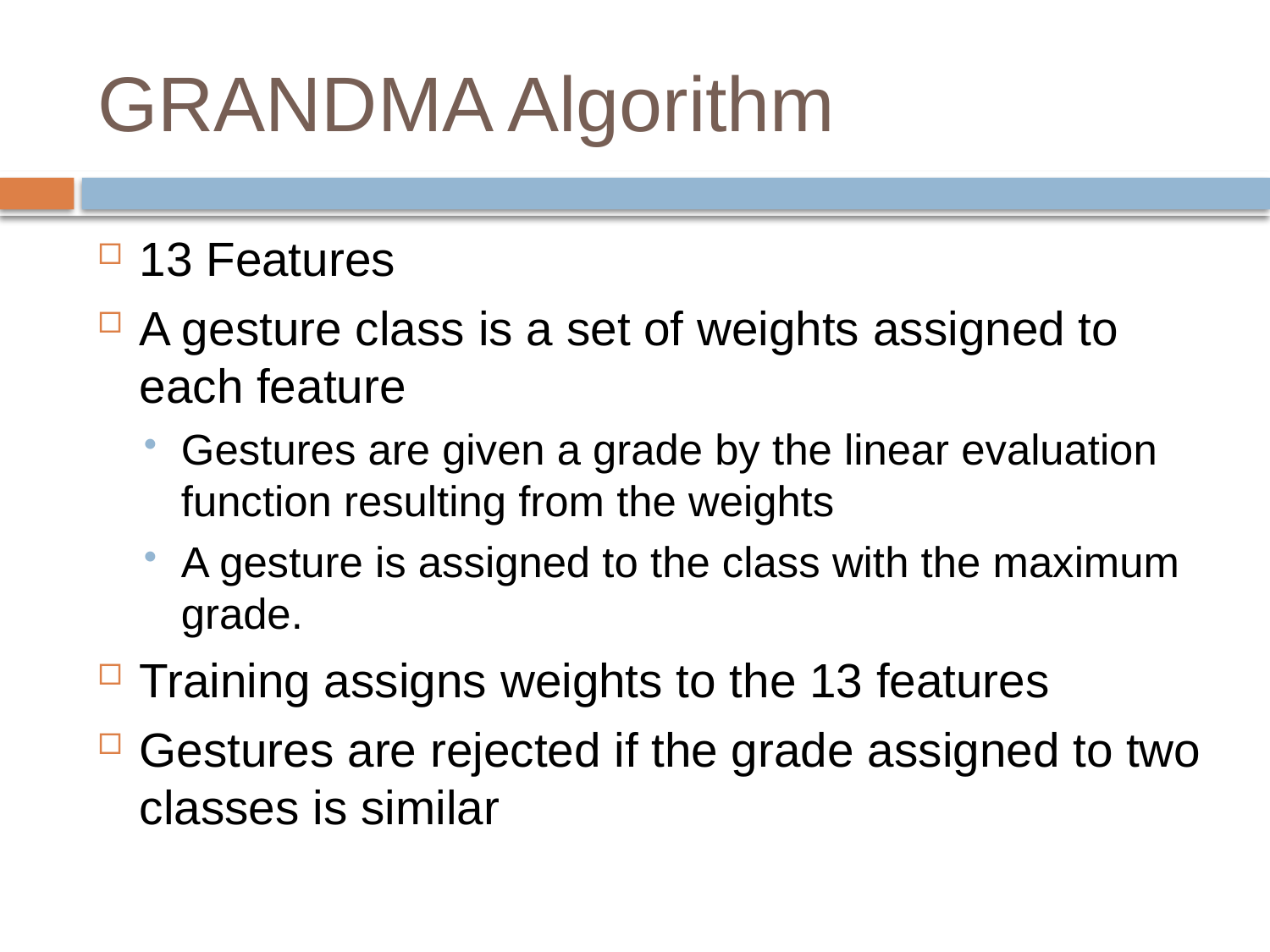

# GRANDMA Algorithm
13 Features
A gesture class is a set of weights assigned to each feature
Gestures are given a grade by the linear evaluation function resulting from the weights
A gesture is assigned to the class with the maximum grade.
Training assigns weights to the 13 features
Gestures are rejected if the grade assigned to two classes is similar